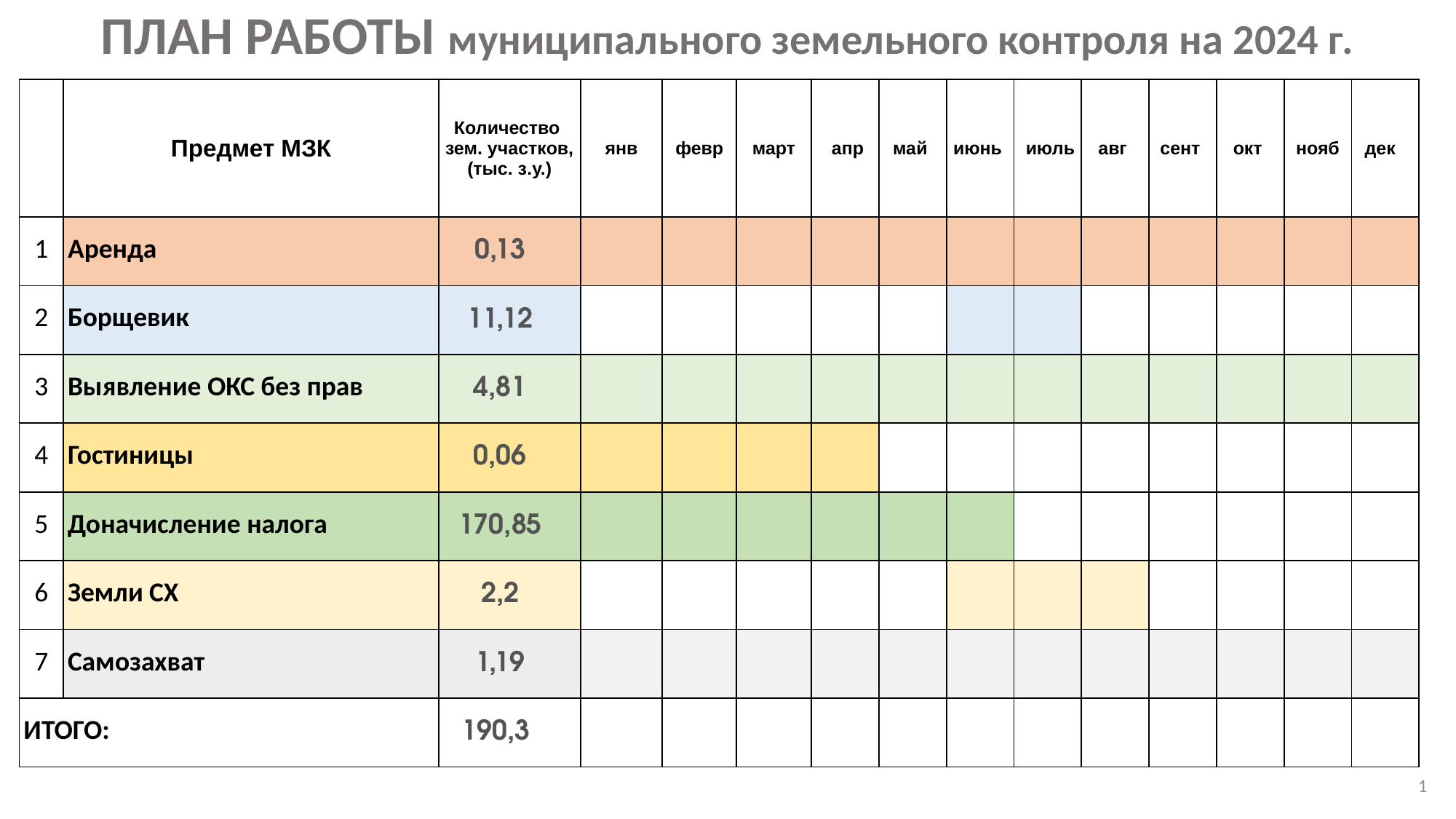

ПЛАН РАБОТЫ муниципального земельного контроля на 2024 г.
|  | Предмет МЗК | Количество зем. участков, (тыс. з.у.) | янв | февр | март | апр | май | июнь | июль | авг | сент | окт | нояб | дек |
| --- | --- | --- | --- | --- | --- | --- | --- | --- | --- | --- | --- | --- | --- | --- |
| 1 | Аренда | 0,13 |  |  |  |  |  |  |  |  |  |  |  |  |
| 2 | Борщевик | 11,12 |  |  |  |  |  |  |  |  |  |  |  |  |
| 3 | Выявление ОКС без прав | 4,81 |  |  |  |  |  |  |  |  |  |  |  |  |
| 4 | Гостиницы | 0,06 |  |  |  |  |  |  |  |  |  |  |  |  |
| 5 | Доначисление налога | 170,85 |  |  |  |  |  |  |  |  |  |  |  |  |
| 6 | Земли СХ | 2,2 |  |  |  |  |  |  |  |  |  |  |  |  |
| 7 | Самозахват | 1,19 |  |  |  |  |  |  |  |  |  |  |  |  |
| ИТОГО: | ИТОГО: | 190,3 |  |  |  |  |  |  |  |  |  |  |  |  |
1